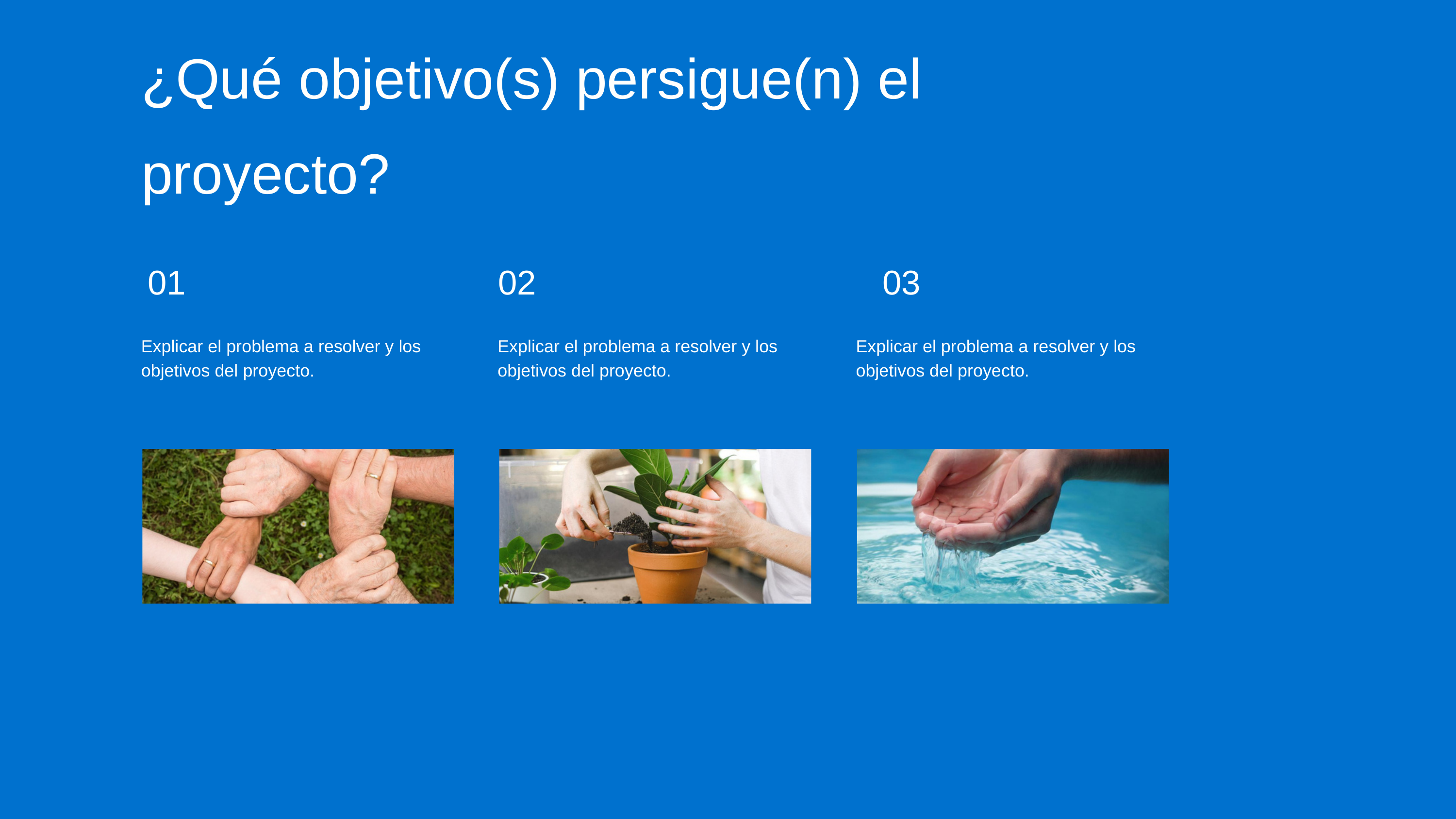

¿Qué objetivo(s) persigue(n) el proyecto?
01
02
03
Explicar el problema a resolver y los objetivos del proyecto.
Explicar el problema a resolver y los objetivos del proyecto.
Explicar el problema a resolver y los objetivos del proyecto.